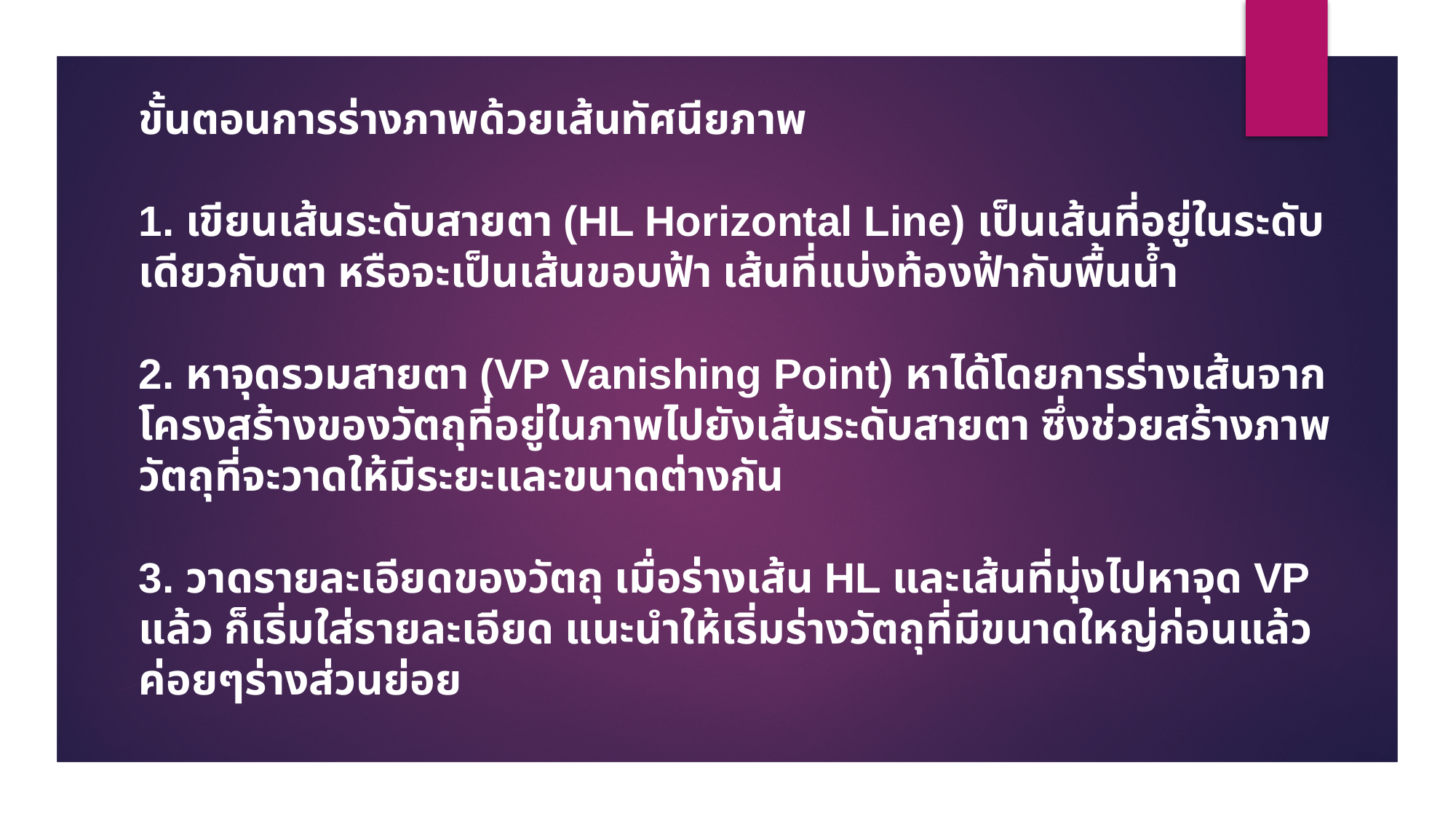

ขั้นตอนการร่างภาพด้วยเส้นทัศนียภาพ

1. เขียนเส้นระดับสายตา (HL Horizontal Line) เป็นเส้นที่อยู่ในระดับเดียวกับตา หรือจะเป็นเส้นขอบฟ้า เส้นที่แบ่งท้องฟ้ากับพื้นน้ำ

2. หาจุดรวมสายตา (VP Vanishing Point) หาได้โดยการร่างเส้นจากโครงสร้างของวัตถุที่อยู่ในภาพไปยังเส้นระดับสายตา ซึ่งช่วยสร้างภาพวัตถุที่จะวาดให้มีระยะและขนาดต่างกัน

3. วาดรายละเอียดของวัตถุ เมื่อร่างเส้น HL และเส้นที่มุ่งไปหาจุด VP แล้ว ก็เริ่มใส่รายละเอียด แนะนำให้เริ่มร่างวัตถุที่มีขนาดใหญ่ก่อนแล้วค่อยๆร่างส่วนย่อย